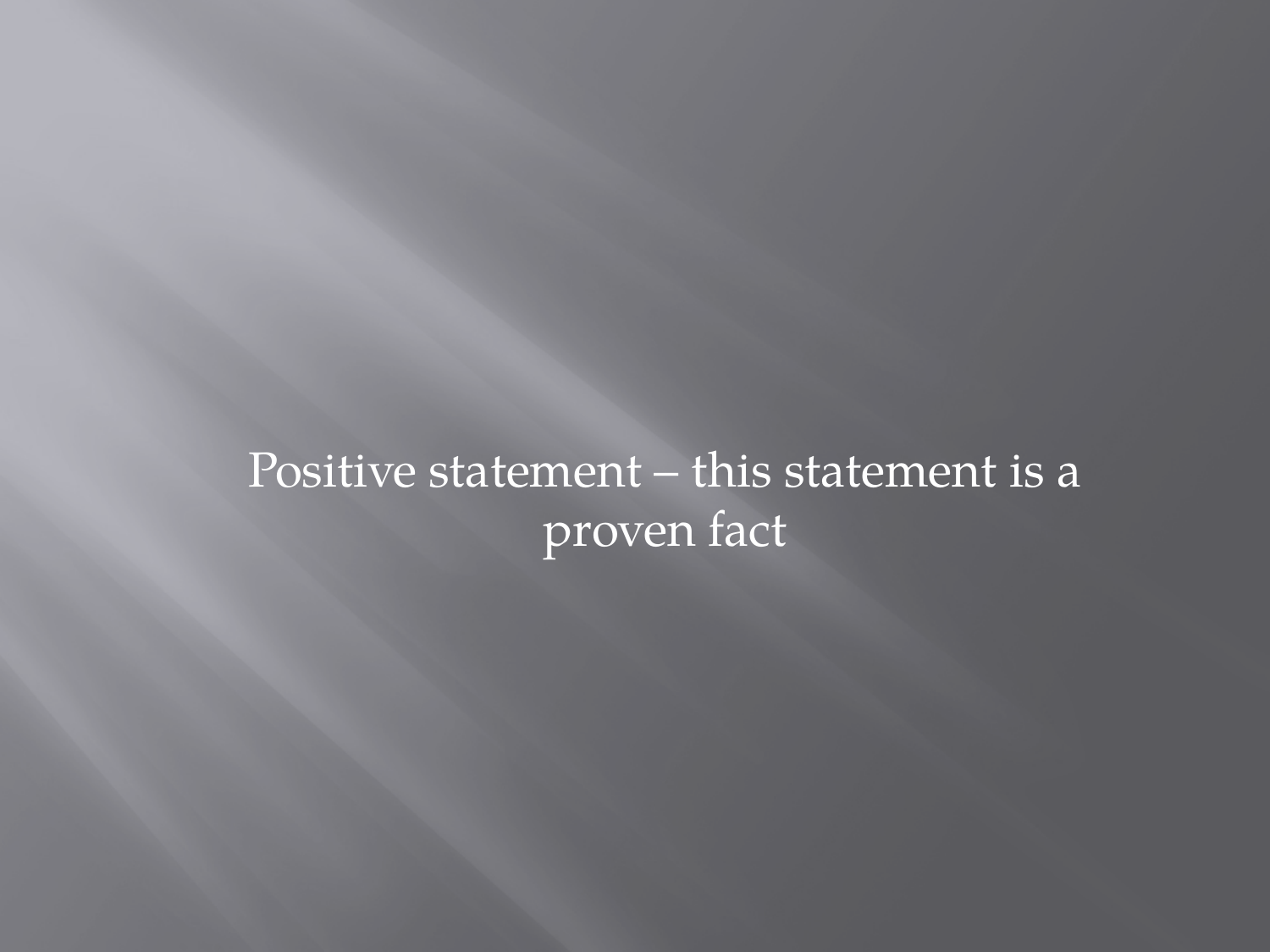

Positive statement – this statement is a proven fact